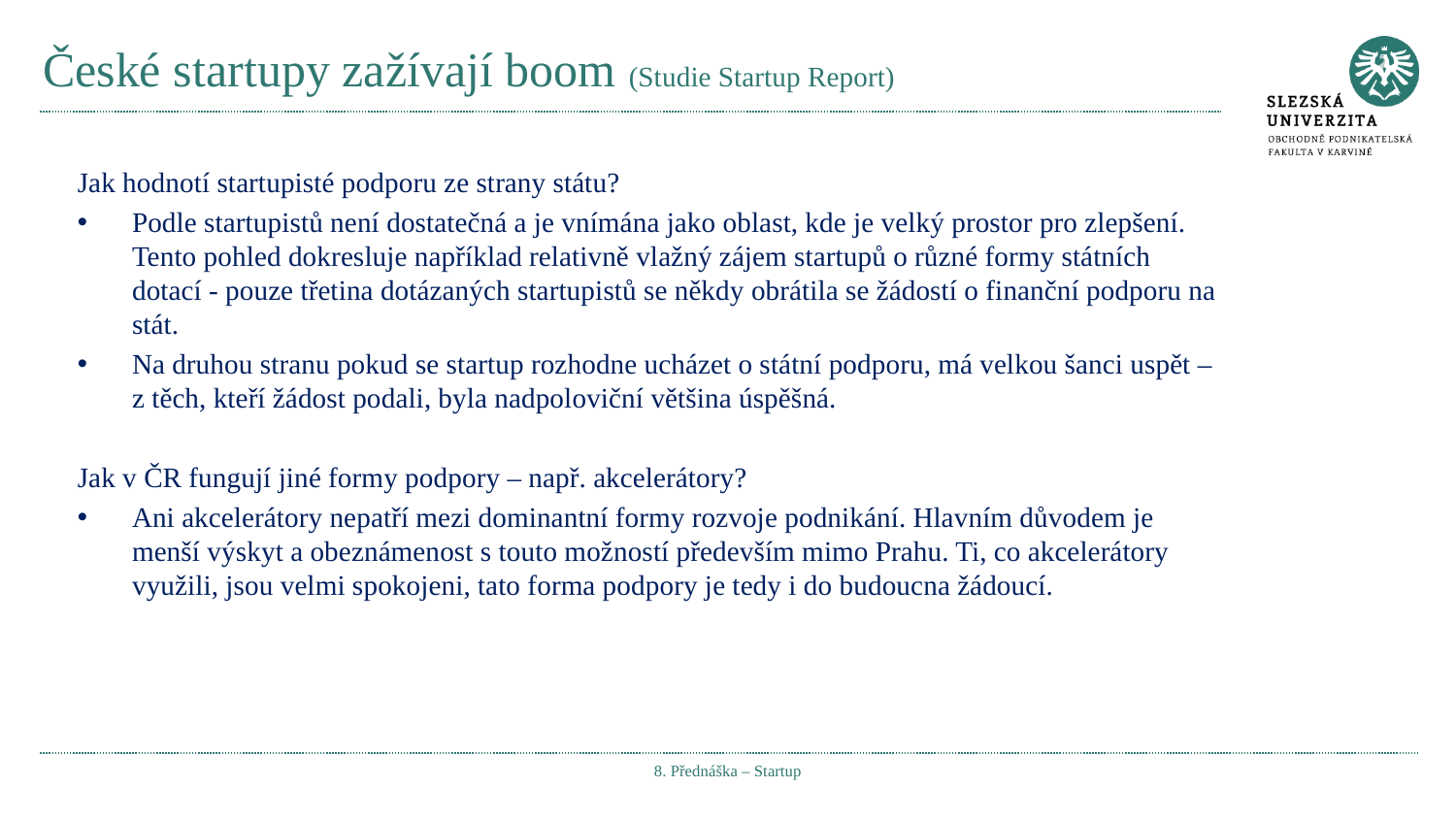

# České startupy zažívají boom (Studie Startup Report)
Jak hodnotí startupisté podporu ze strany státu?
Podle startupistů není dostatečná a je vnímána jako oblast, kde je velký prostor pro zlepšení. Tento pohled dokresluje například relativně vlažný zájem startupů o různé formy státních dotací - pouze třetina dotázaných startupistů se někdy obrátila se žádostí o finanční podporu na stát.
Na druhou stranu pokud se startup rozhodne ucházet o státní podporu, má velkou šanci uspět – z těch, kteří žádost podali, byla nadpoloviční většina úspěšná.

Jak v ČR fungují jiné formy podpory – např. akcelerátory?
Ani akcelerátory nepatří mezi dominantní formy rozvoje podnikání. Hlavním důvodem je menší výskyt a obeznámenost s touto možností především mimo Prahu. Ti, co akcelerátory využili, jsou velmi spokojeni, tato forma podpory je tedy i do budoucna žádoucí.
8. Přednáška – Startup